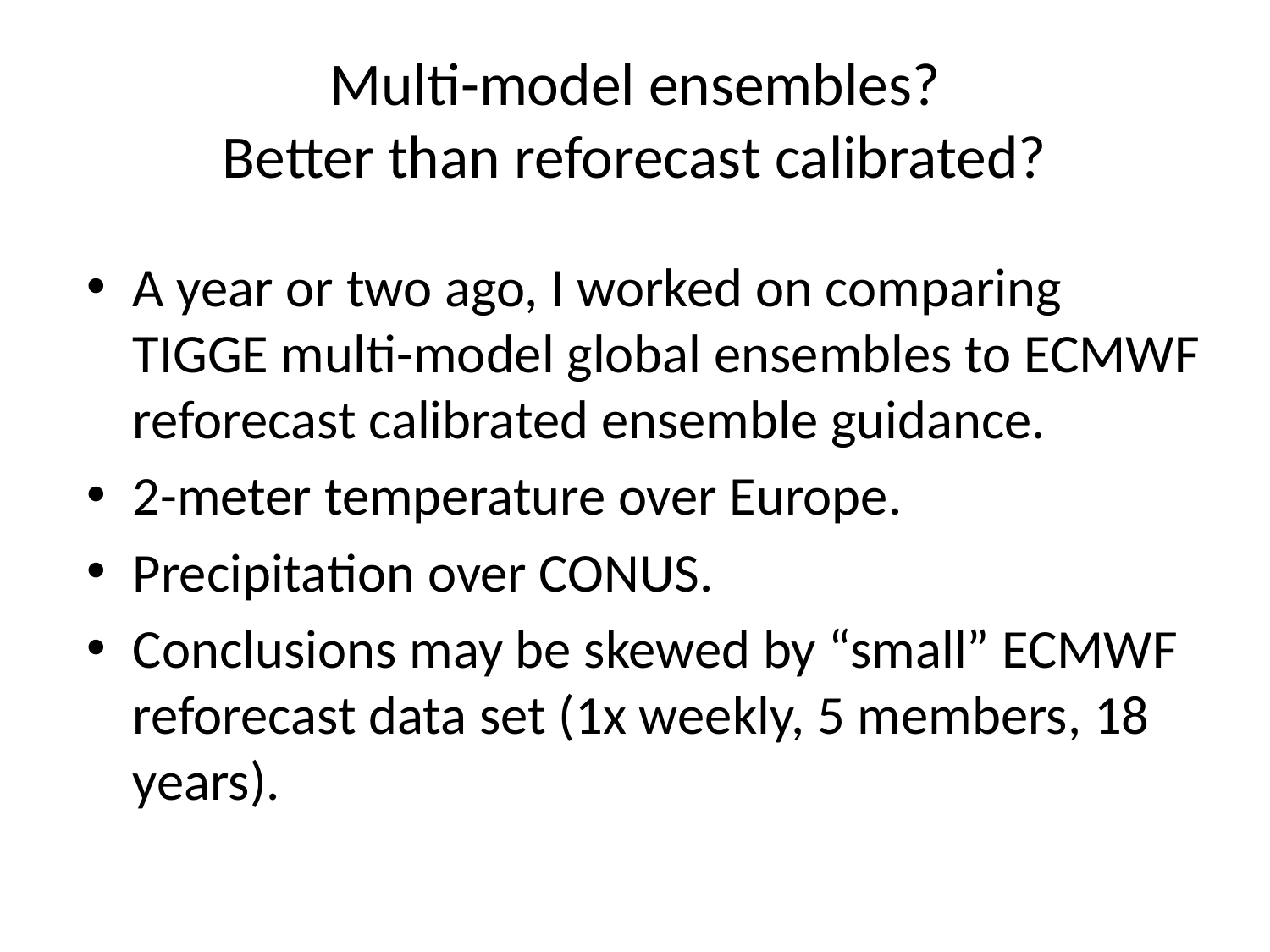

# Multi-model ensembles? Better than reforecast calibrated?
A year or two ago, I worked on comparing TIGGE multi-model global ensembles to ECMWF reforecast calibrated ensemble guidance.
2-meter temperature over Europe.
Precipitation over CONUS.
Conclusions may be skewed by “small” ECMWF reforecast data set (1x weekly, 5 members, 18 years).